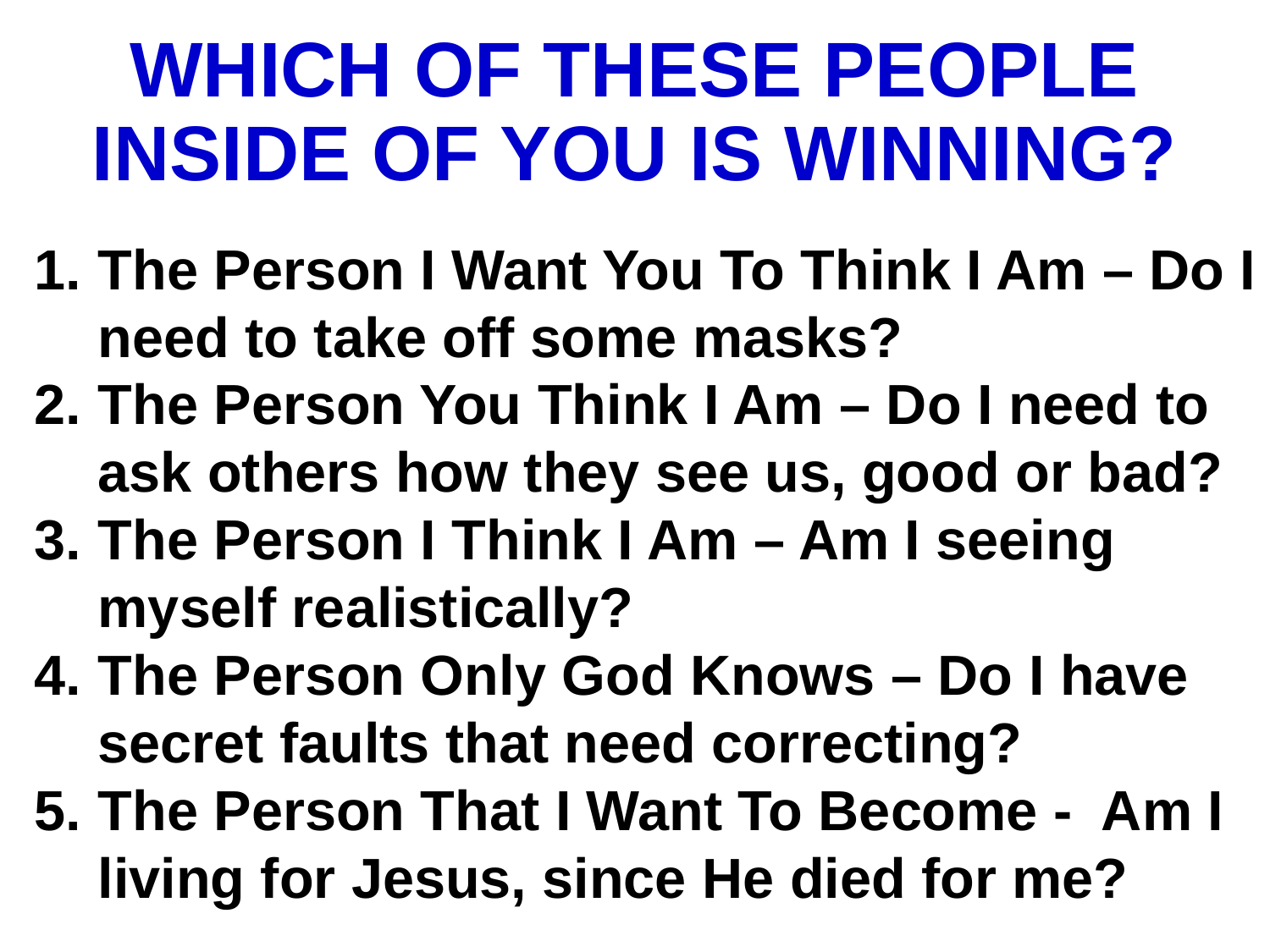

# WHICH OF THESE PEOPLE INSIDE OF YOU IS WINNING?
The Person I Want You To Think I Am – Do I need to take off some masks?
The Person You Think I Am – Do I need to ask others how they see us, good or bad?
The Person I Think I Am – Am I seeing myself realistically?
The Person Only God Knows – Do I have secret faults that need correcting?
The Person That I Want To Become -  Am I living for Jesus, since He died for me?